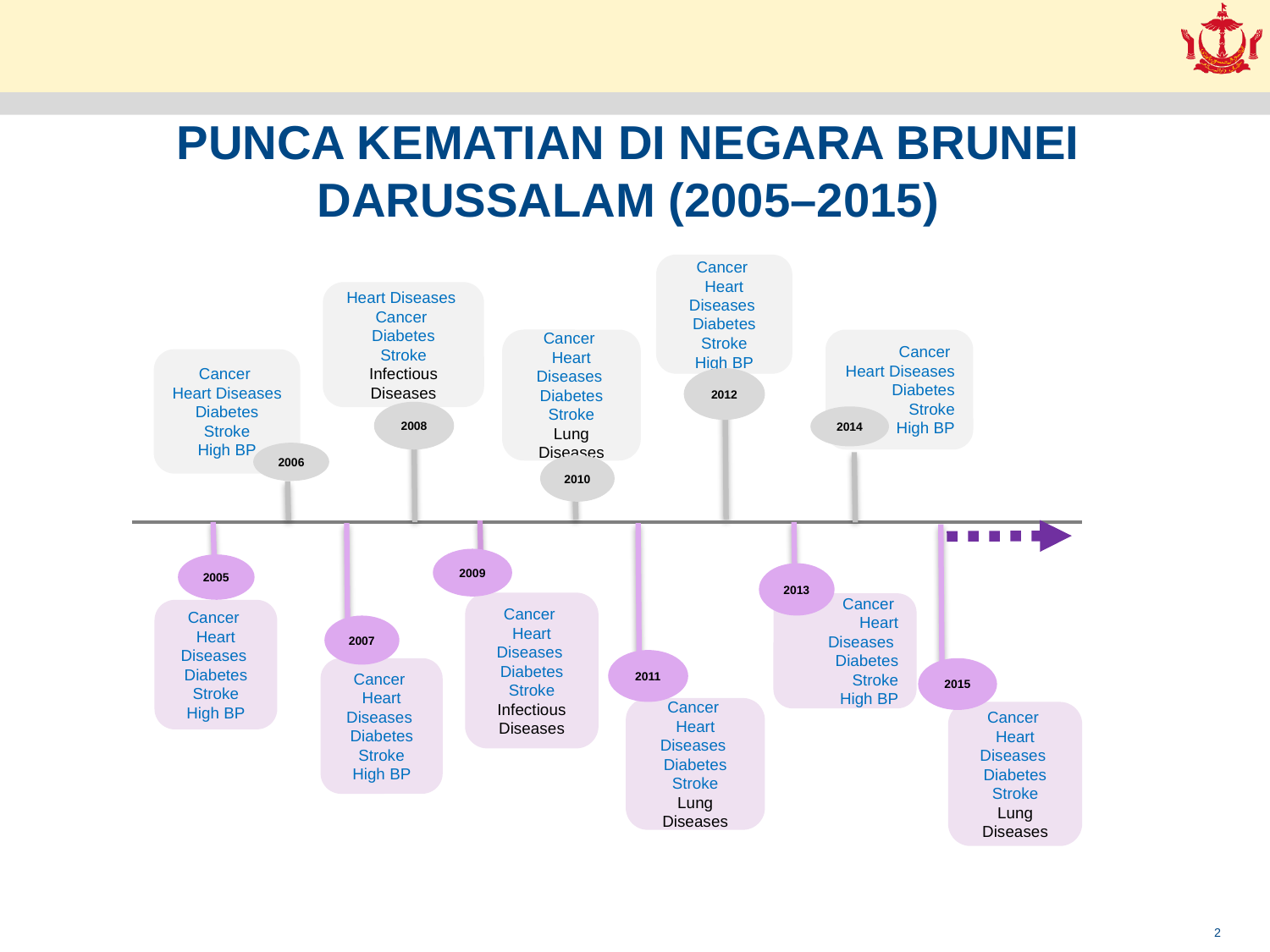

PUNCA KEMATIAN DI NEGARA BRUNEI DARUSSALAM (2005–2015)
Cancer
Heart Diseases
Diabetes
Stroke
High BP
Heart Diseases
Cancer
Diabetes
Stroke
Infectious Diseases
Cancer
Heart Diseases
Diabetes
Stroke
Lung Diseases
Cancer
Heart Diseases
Diabetes
Stroke
High BP
Cancer
Heart Diseases
Diabetes
Stroke
High BP
2012
2008
2014
2006
2010
2009
2005
2013
Cancer
Heart Diseases
Diabetes
Stroke
Infectious Diseases
Cancer
Heart Diseases
Diabetes
Stroke
High BP
Cancer
Heart Diseases
Diabetes
Stroke
High BP
2007
2011
Cancer
Heart Diseases
Diabetes
Stroke
High BP
2015
Cancer
Heart Diseases
Diabetes
Stroke
Lung Diseases
Cancer
Heart Diseases
Diabetes
Stroke
Lung Diseases